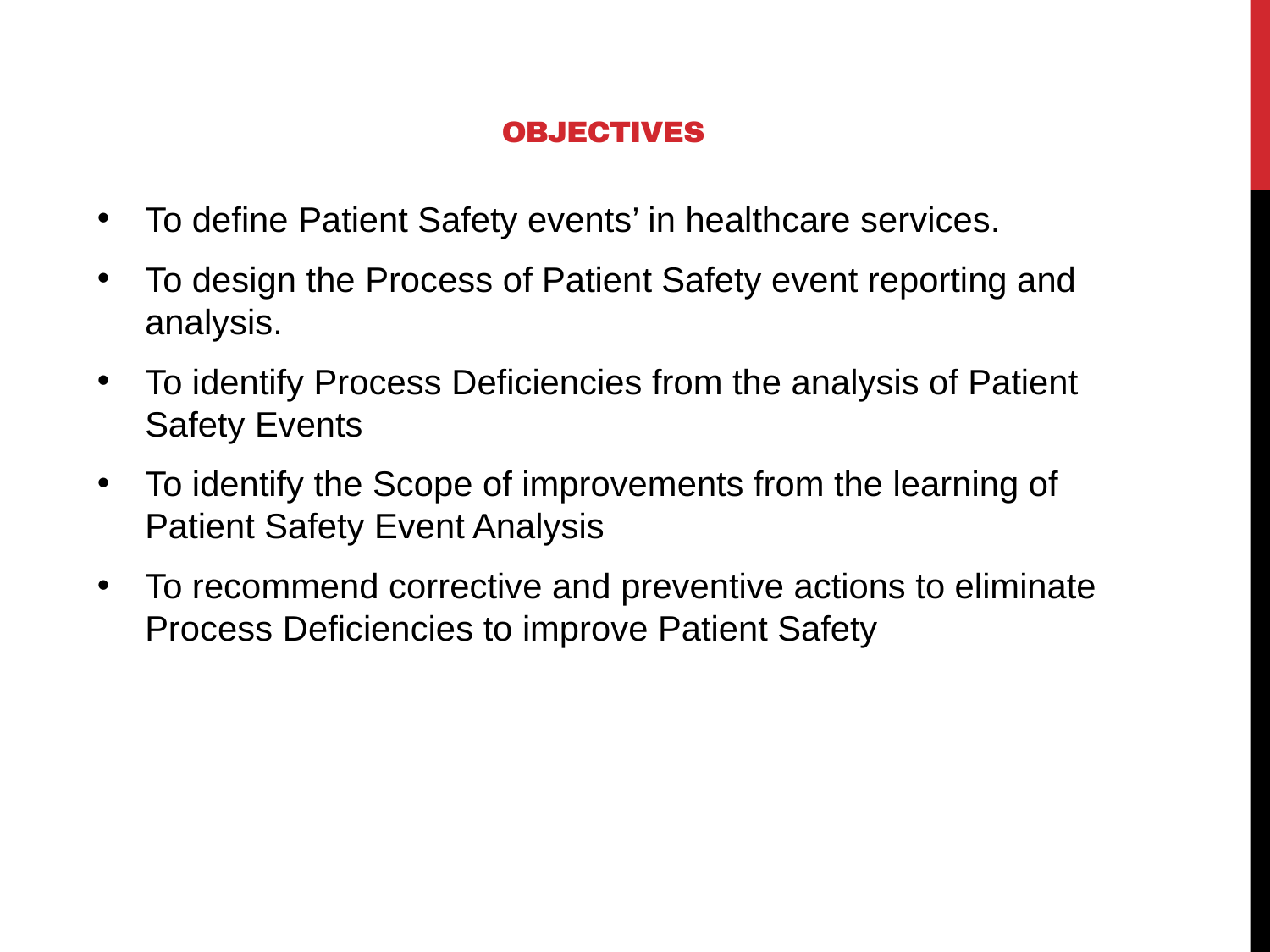

# OBJECTIVES
To define Patient Safety events’ in healthcare services.
To design the Process of Patient Safety event reporting and analysis.
To identify Process Deficiencies from the analysis of Patient Safety Events
To identify the Scope of improvements from the learning of Patient Safety Event Analysis
To recommend corrective and preventive actions to eliminate Process Deficiencies to improve Patient Safety